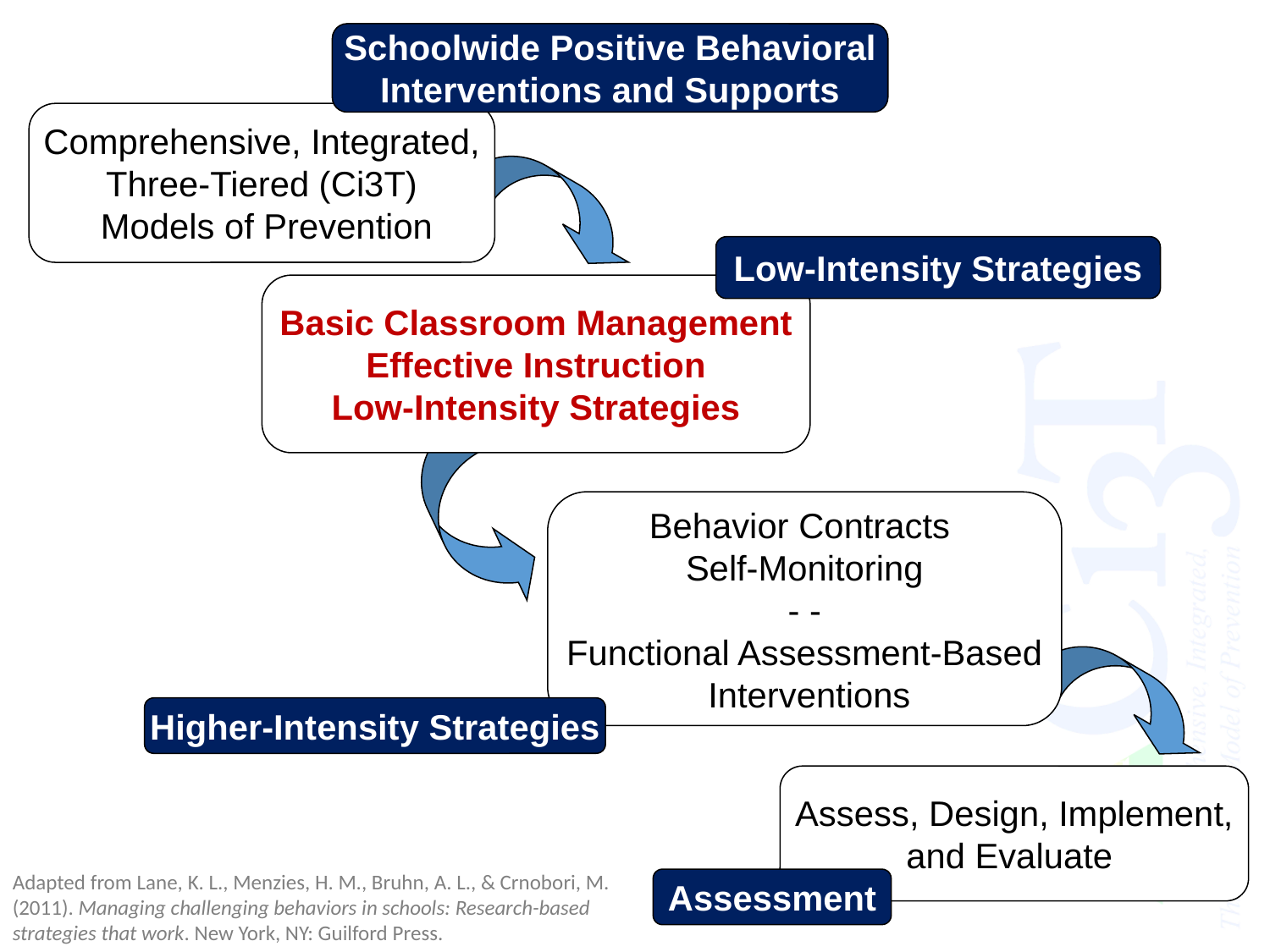

Schoolwide Positive Behavioral
Interventions and Supports
Comprehensive, Integrated,
Three-Tiered (Ci3T)
 Models of Prevention

Low-Intensity Strategies
Basic Classroom Management
Effective Instruction
Low-Intensity Strategies

Behavior Contracts
Self-Monitoring
- -
Functional Assessment-Based
 Interventions

Higher-Intensity Strategies
Assess, Design, Implement,
and Evaluate
Adapted from Lane, K. L., Menzies, H. M., Bruhn, A. L., & Crnobori, M. (2011). Managing challenging behaviors in schools: Research-based strategies that work. New York, NY: Guilford Press.
Assessment